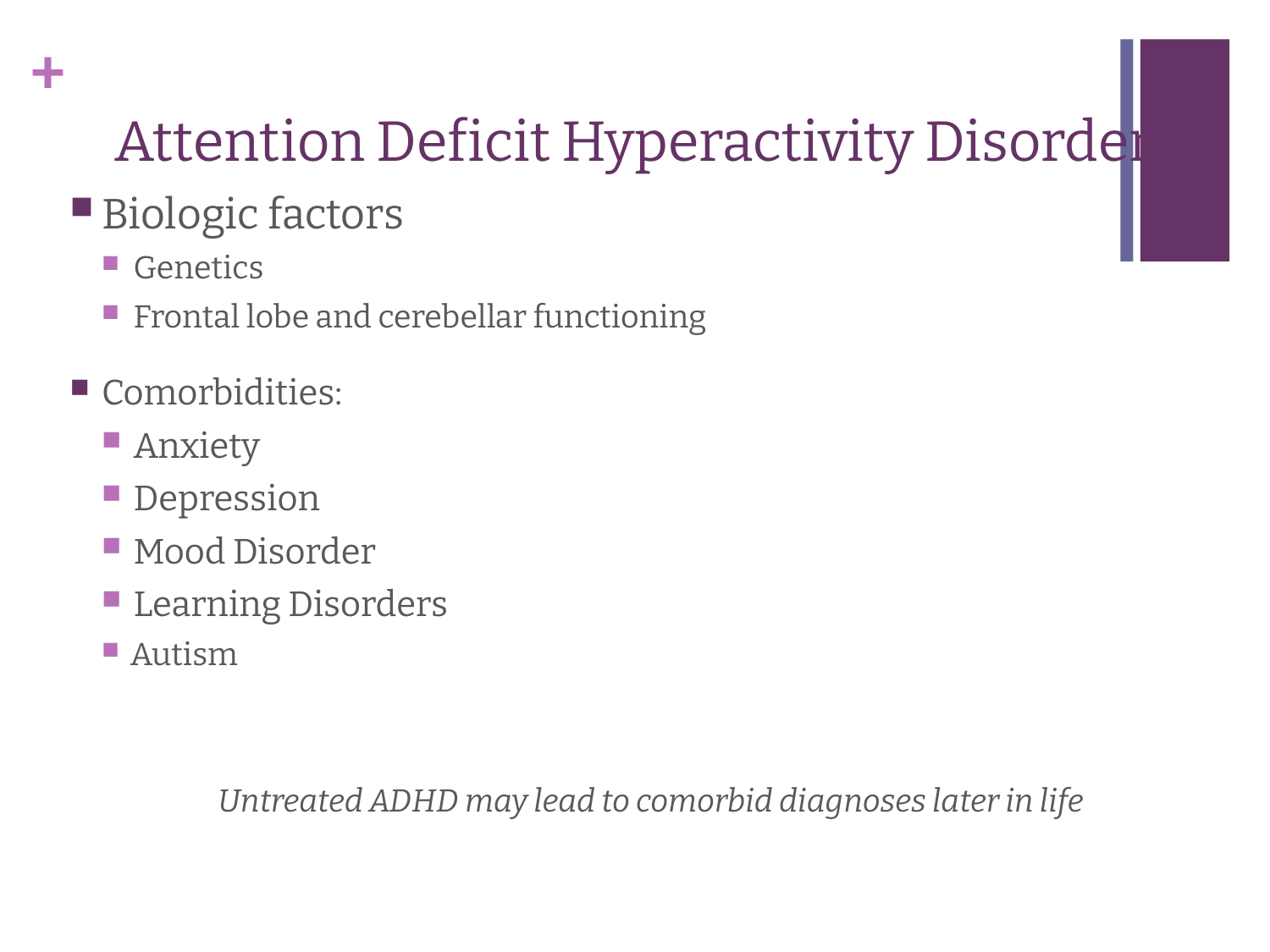

# Attention Deficit Hyperactivity Disorder
Biologic factors
Genetics
Frontal lobe and cerebellar functioning
Comorbidities:
Anxiety
Depression
Mood Disorder
Learning Disorders
Autism

Untreated ADHD may lead to comorbid diagnoses later in life
14